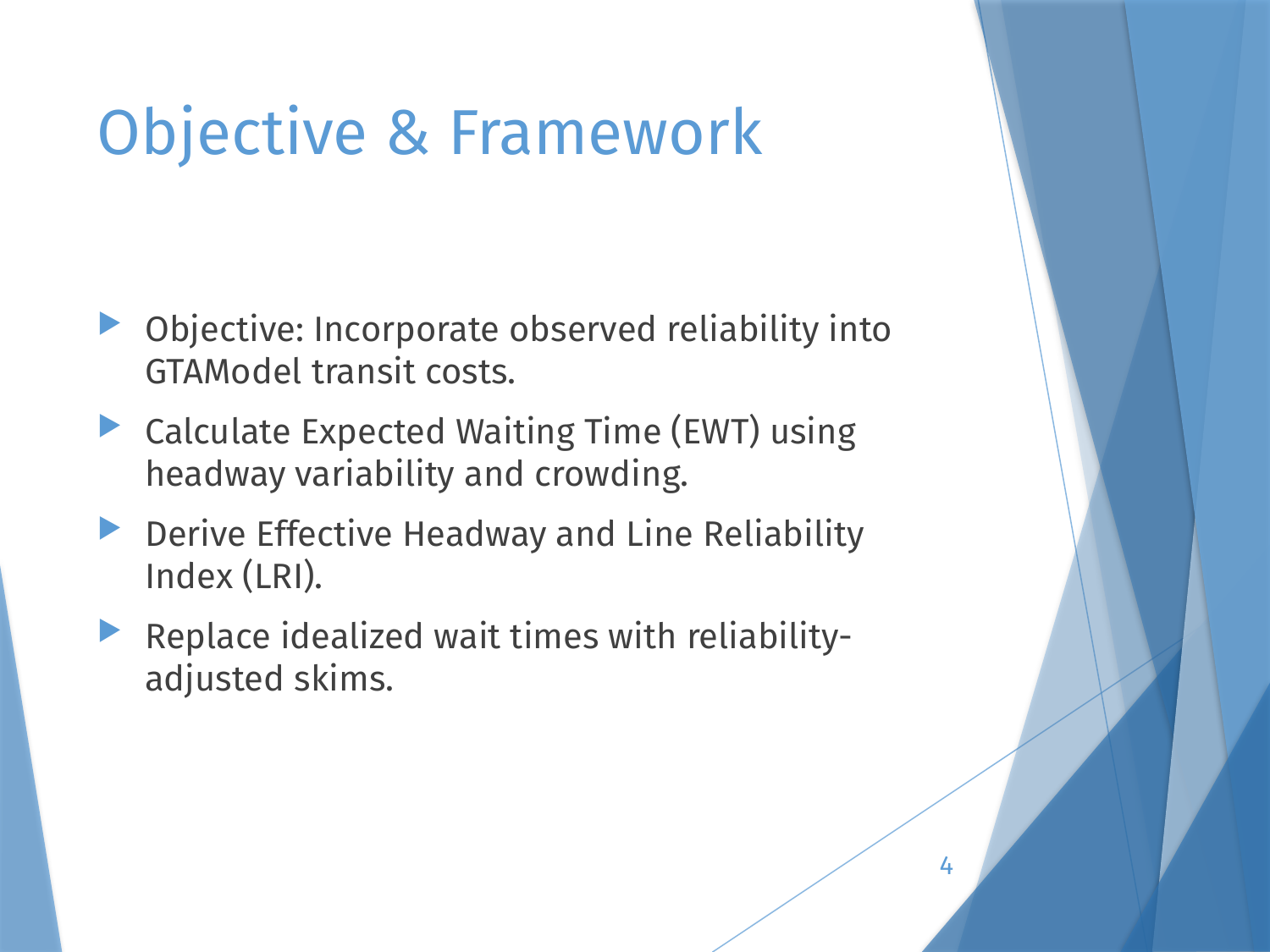

# Objective & Framework
Objective: Incorporate observed reliability into GTAModel transit costs.
Calculate Expected Waiting Time (EWT) using headway variability and crowding.
Derive Effective Headway and Line Reliability Index (LRI).
Replace idealized wait times with reliability-adjusted skims.
4